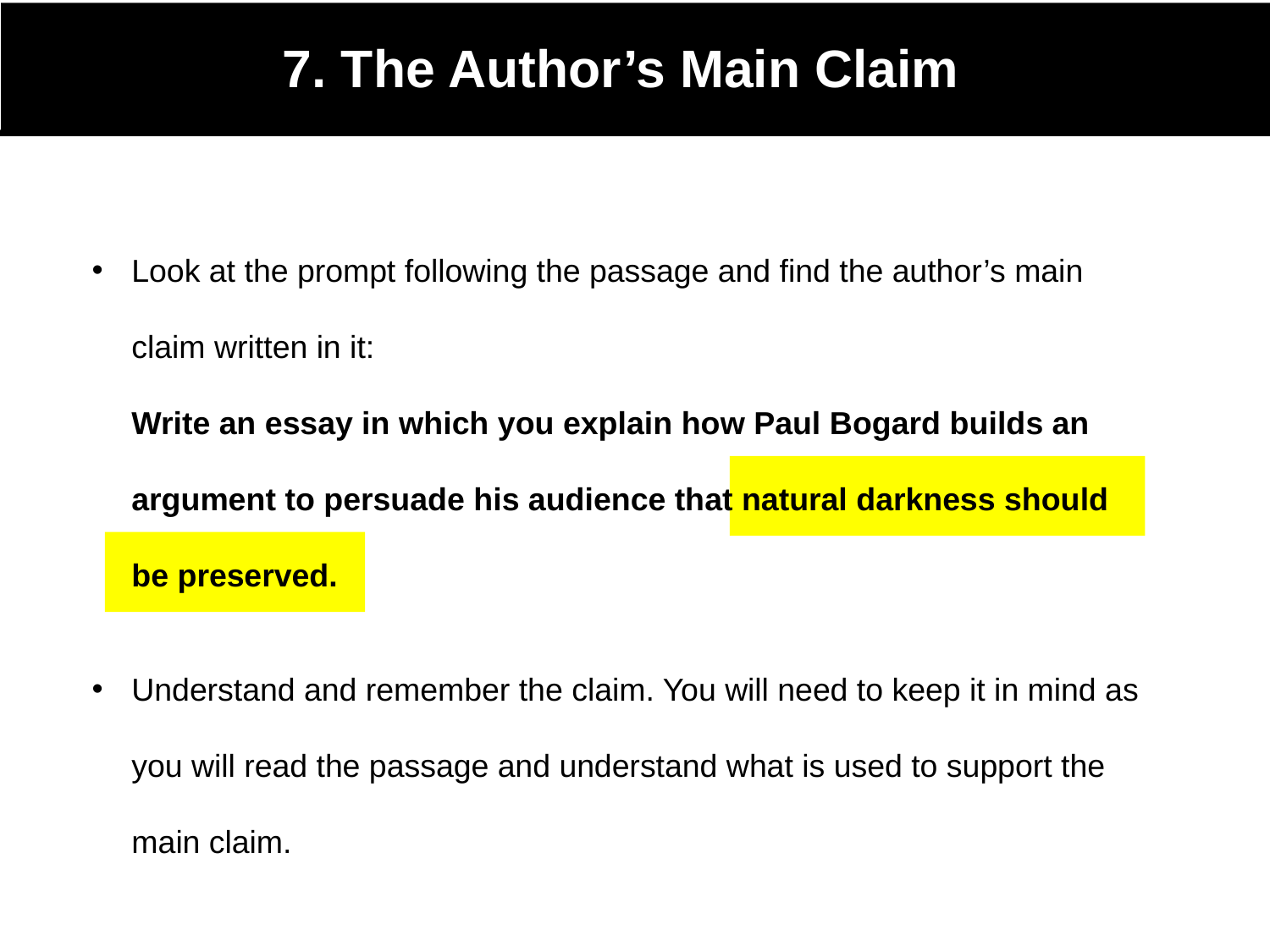

7. The Author’s Main Claim

Look at the prompt following the passage and find the author’s main claim written in it:
Write an essay in which you explain how Paul Bogard builds an argument to persuade his audience that natural darkness should be preserved.
Understand and remember the claim. You will need to keep it in mind as you will read the passage and understand what is used to support the main claim.